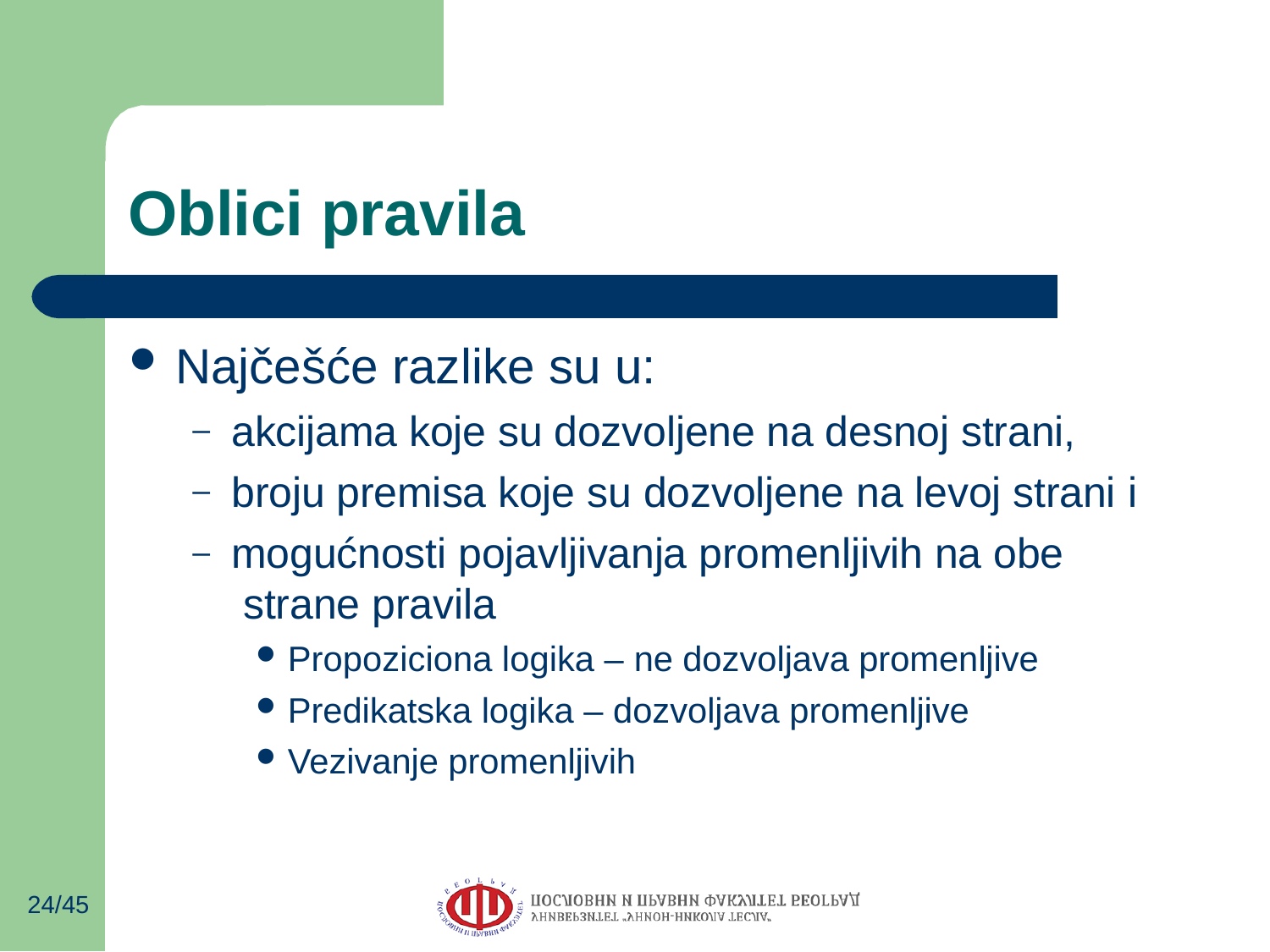

# Oblici pravila
Najčešće razlike su u:
akcijama koje su dozvoljene na desnoj strani,  broju premisa koje su dozvoljene na levoj strani i
mogućnosti pojavljivanja promenljivih na obe  strane pravila
Propoziciona logika – ne dozvoljava promenljive
Predikatska logika – dozvoljava promenljive
Vezivanje promenljivih
–
–
–
24/45